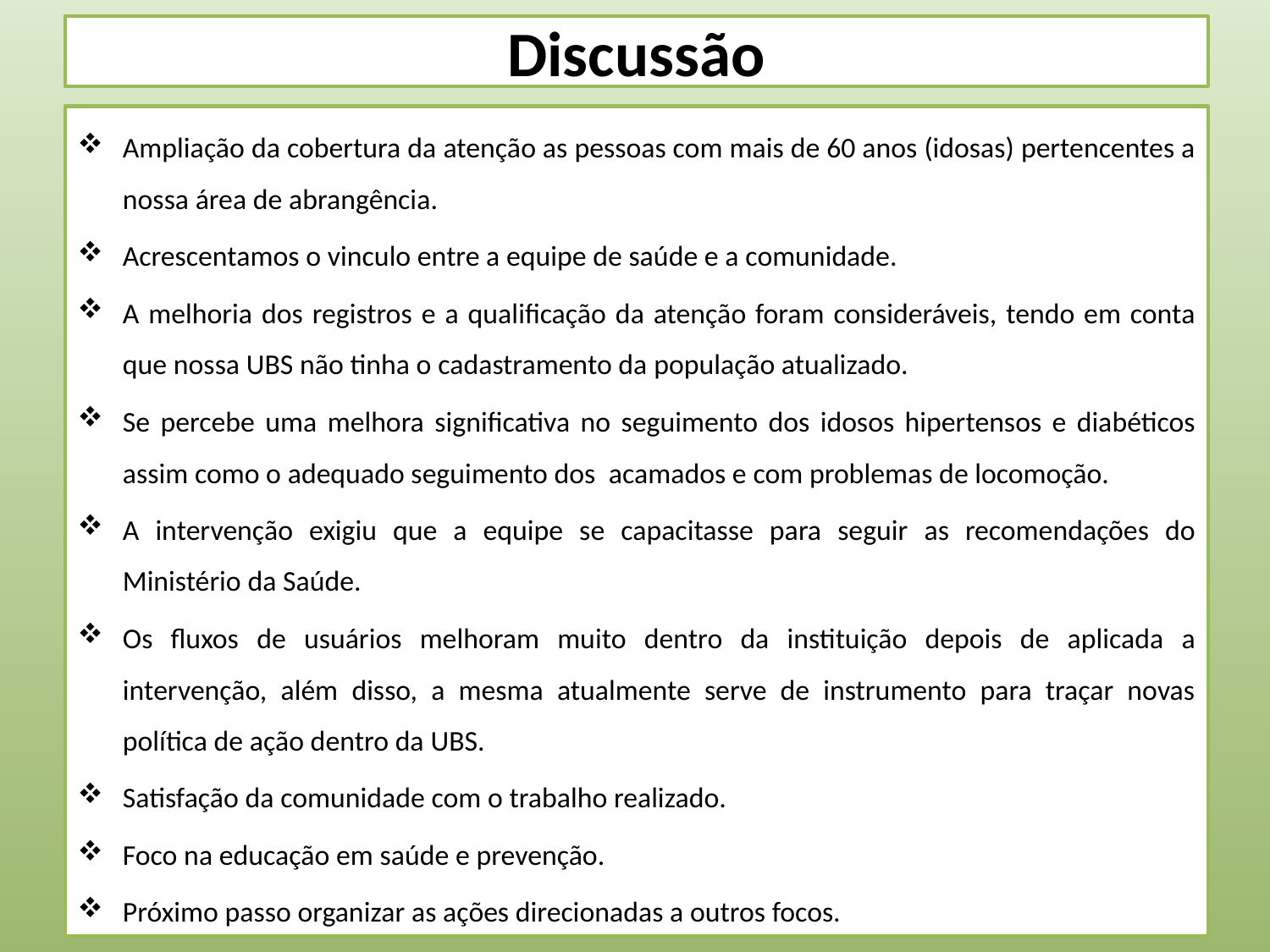

# Discussão
Ampliação da cobertura da atenção as pessoas com mais de 60 anos (idosas) pertencentes a nossa área de abrangência.
Acrescentamos o vinculo entre a equipe de saúde e a comunidade.
A melhoria dos registros e a qualificação da atenção foram consideráveis, tendo em conta que nossa UBS não tinha o cadastramento da população atualizado.
Se percebe uma melhora significativa no seguimento dos idosos hipertensos e diabéticos assim como o adequado seguimento dos  acamados e com problemas de locomoção.
A intervenção exigiu que a equipe se capacitasse para seguir as recomendações do Ministério da Saúde.
Os fluxos de usuários melhoram muito dentro da instituição depois de aplicada a intervenção, além disso, a mesma atualmente serve de instrumento para traçar novas política de ação dentro da UBS.
Satisfação da comunidade com o trabalho realizado.
Foco na educação em saúde e prevenção.
Próximo passo organizar as ações direcionadas a outros focos.